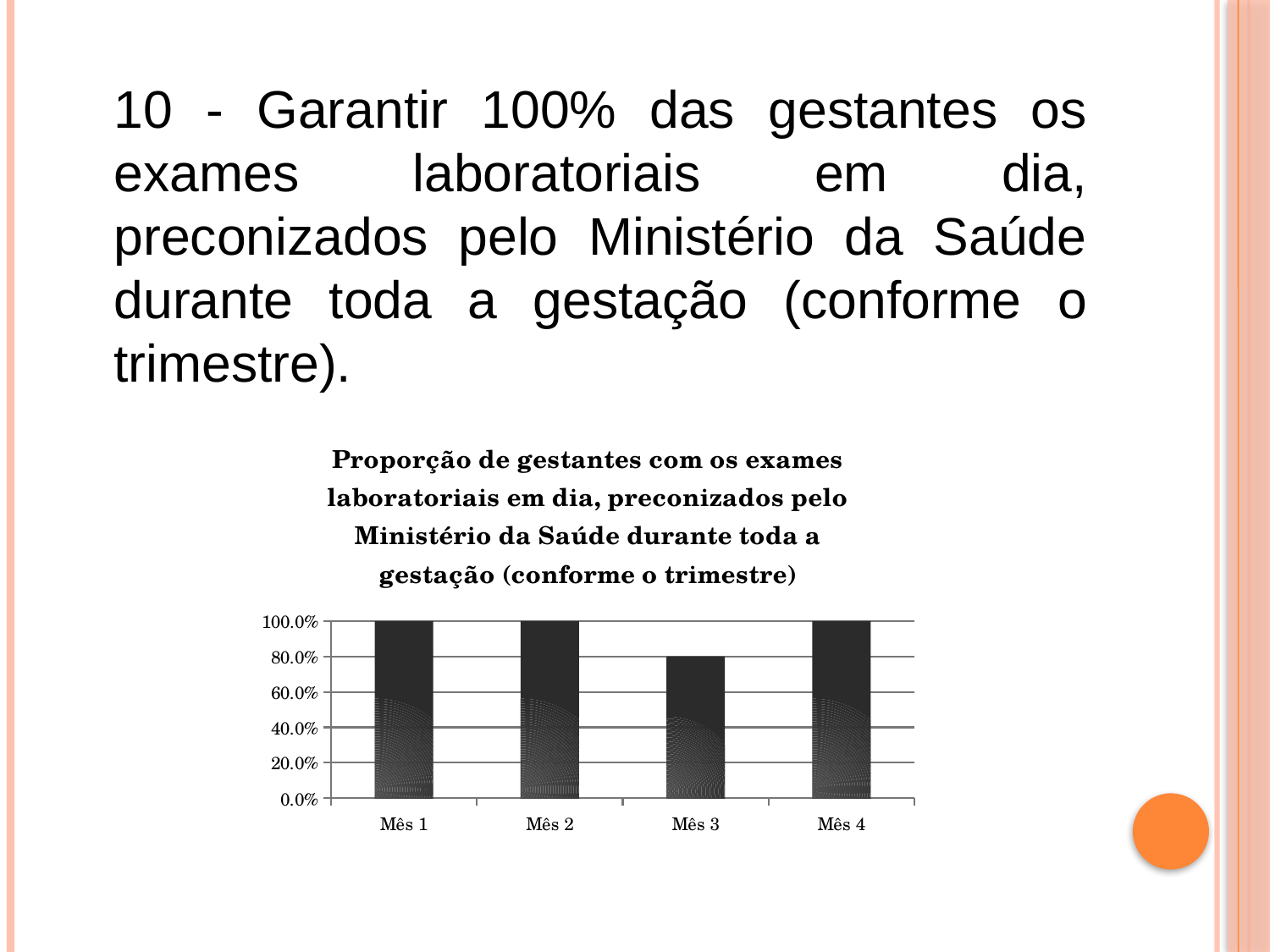

#
	10 - Garantir 100% das gestantes os exames laboratoriais em dia, preconizados pelo Ministério da Saúde durante toda a gestação (conforme o trimestre).

### Chart:

| Category | Proporção de gestantes com os exames laboratoriais em dia, preconizados pelo Ministério da Saúde durante toda a gestação (conforme o trimestre) |
|---|---|
| Mês 1 | 1.0 |
| Mês 2 | 1.0 |
| Mês 3 | 0.8 |
| Mês 4 | 1.0 |